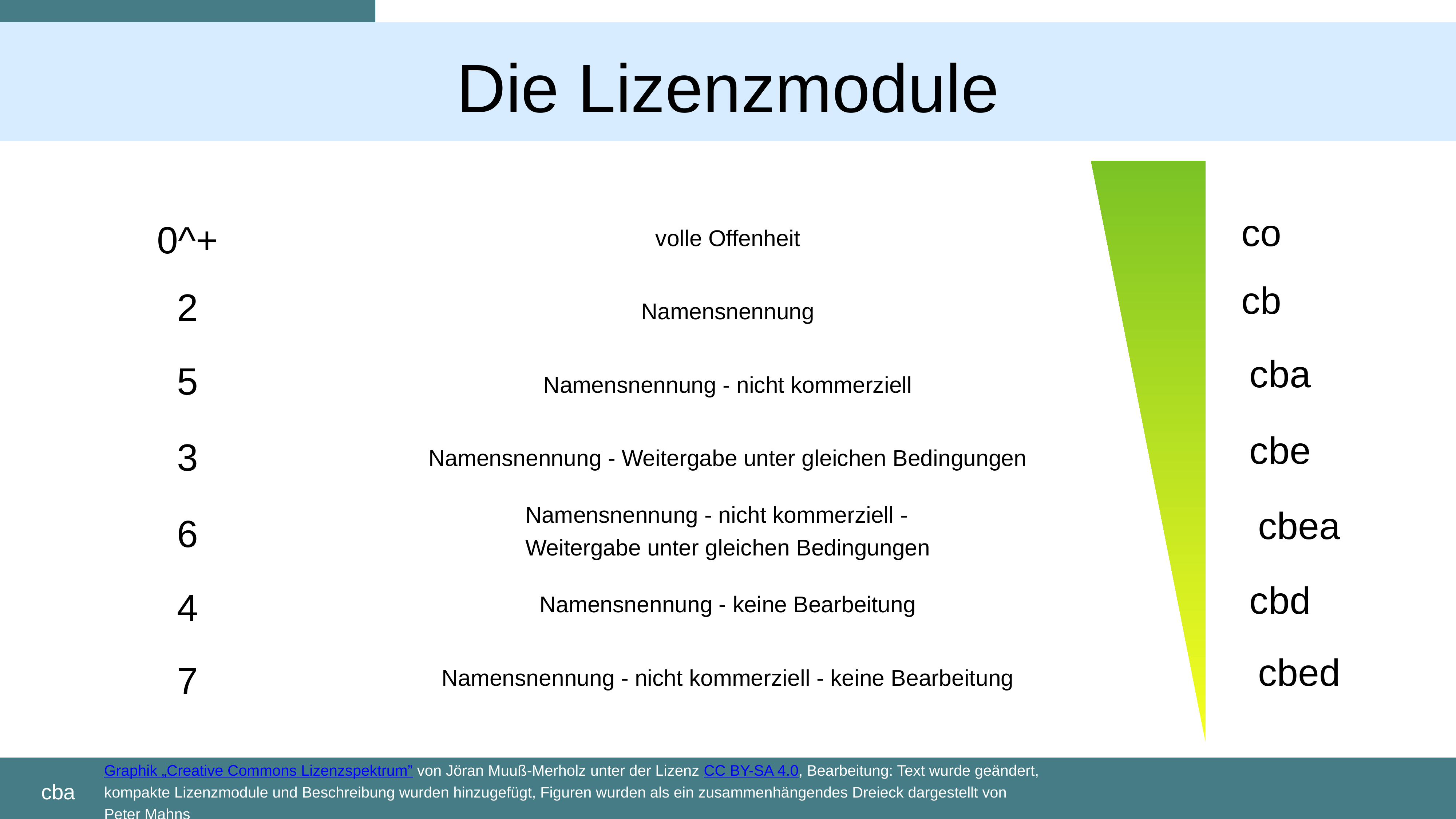

# Die Lizenzmodule

co
0^+
volle Offenheit
cb
2
Namensnennung
cba
5
Namensnennung - nicht kommerziell
cbe
3
Namensnennung - Weitergabe unter gleichen Bedingungen
Namensnennung - nicht kommerziell -
Weitergabe unter gleichen Bedingungen
cbea
6
cbd
4
Namensnennung - keine Bearbeitung
cbed
7
Namensnennung - nicht kommerziell - keine Bearbeitung
Graphik „Creative Commons Lizenzspektrum” von Jöran Muuß-Merholz unter der Lizenz CC BY-SA 4.0, Bearbeitung: Text wurde geändert, kompakte Lizenzmodule und Beschreibung wurden hinzugefügt, Figuren wurden als ein zusammenhängendes Dreieck dargestellt von Peter Mahns
cba
11